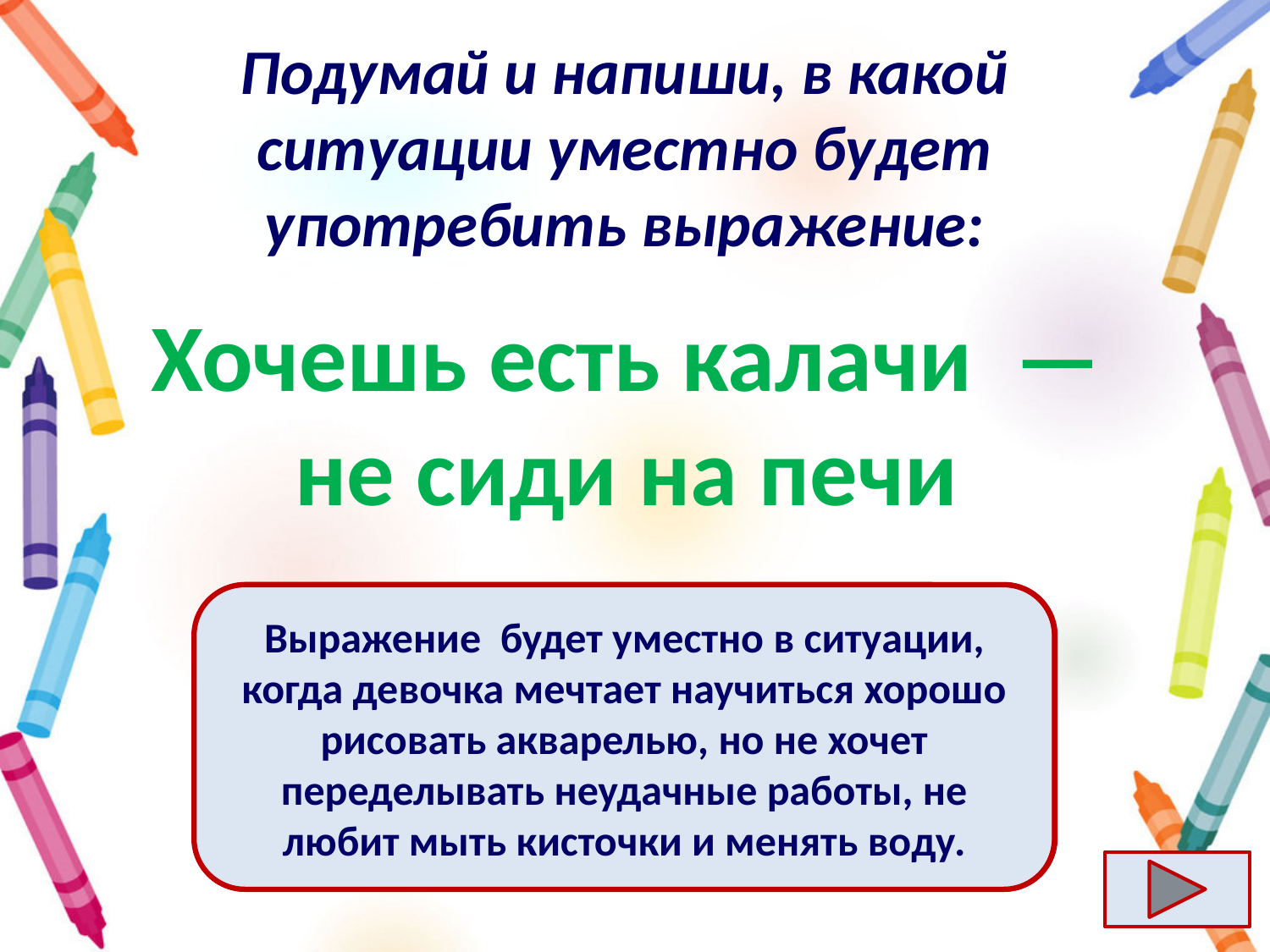

# Подумай и напиши, в какой ситуации уместно будет употребить выражение:
Хочешь есть калачи  — не сиди на печи

Ответ
Выражение  будет уместно в ситуации, когда девочка мечтает научиться хорошо рисовать акварелью, но не хочет переделывать неудачные работы, не любит мыть кисточки и менять воду.